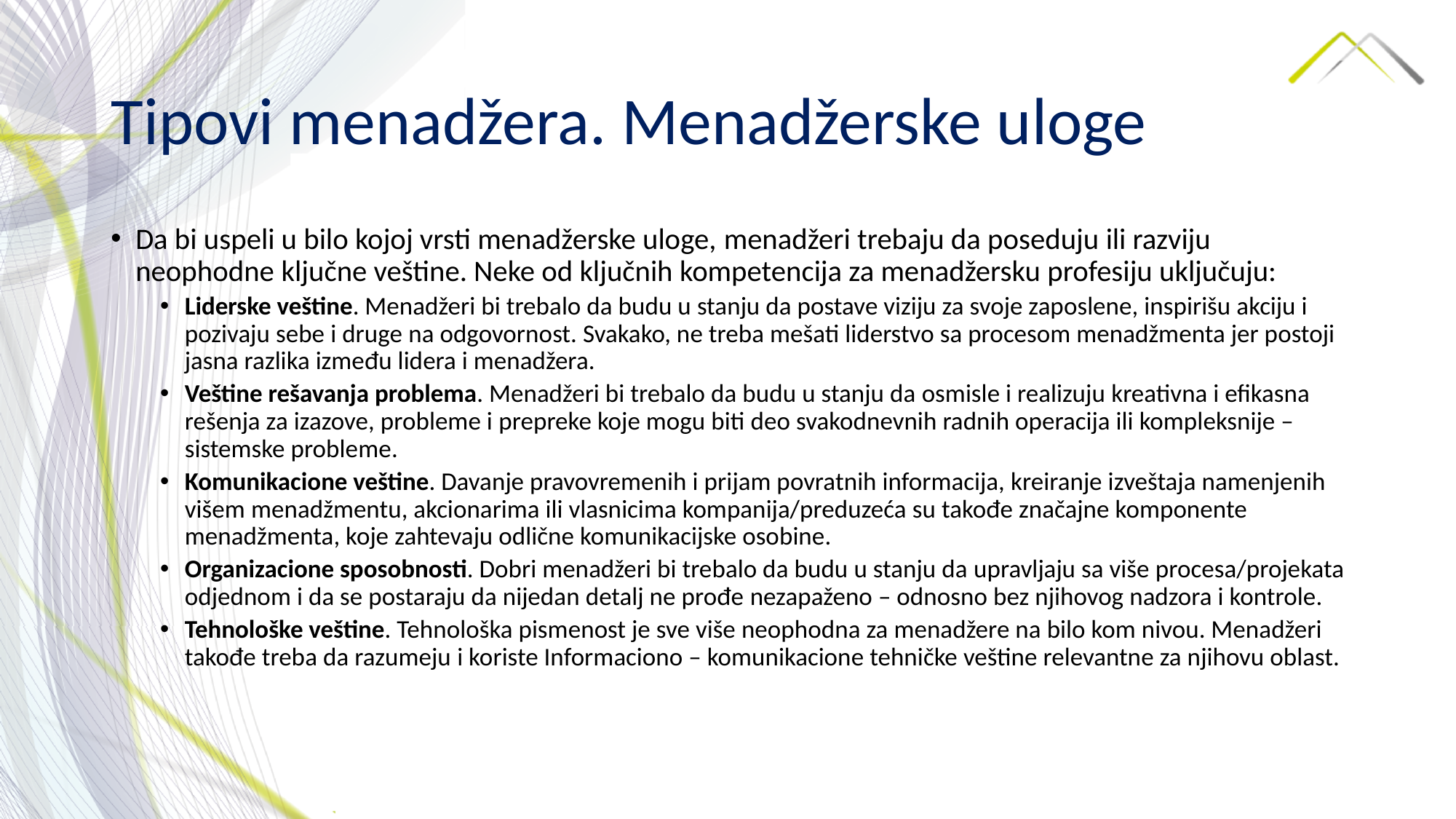

# Tipovi menadžera. Menadžerske uloge
Da bi uspeli u bilo kojoj vrsti menadžerske uloge, menadžeri trebaju da poseduju ili razviju neophodne ključne veštine. Neke od ključnih kompetencija za menadžersku profesiju uključuju:
Liderske veštine. Menadžeri bi trebalo da budu u stanju da postave viziju za svoje zaposlene, inspirišu akciju i pozivaju sebe i druge na odgovornost. Svakako, ne treba mešati liderstvo sa procesom menadžmenta jer postoji jasna razlika između lidera i menadžera.
Veštine rešavanja problema. Menadžeri bi trebalo da budu u stanju da osmisle i realizuju kreativna i efikasna rešenja za izazove, probleme i prepreke koje mogu biti deo svakodnevnih radnih operacija ili kompleksnije – sistemske probleme.
Komunikacione veštine. Davanje pravovremenih i prijam povratnih informacija, kreiranje izveštaja namenjenih višem menadžmentu, akcionarima ili vlasnicima kompanija/preduzeća su takođe značajne komponente menadžmenta, koje zahtevaju odlične komunikacijske osobine.
Organizacione sposobnosti. Dobri menadžeri bi trebalo da budu u stanju da upravljaju sa više procesa/projekata odjednom i da se postaraju da nijedan detalj ne prođe nezapaženo – odnosno bez njihovog nadzora i kontrole.
Tehnološke veštine. Tehnološka pismenost je sve više neophodna za menadžere na bilo kom nivou. Menadžeri takođe treba da razumeju i koriste Informaciono – komunikacione tehničke veštine relevantne za njihovu oblast.